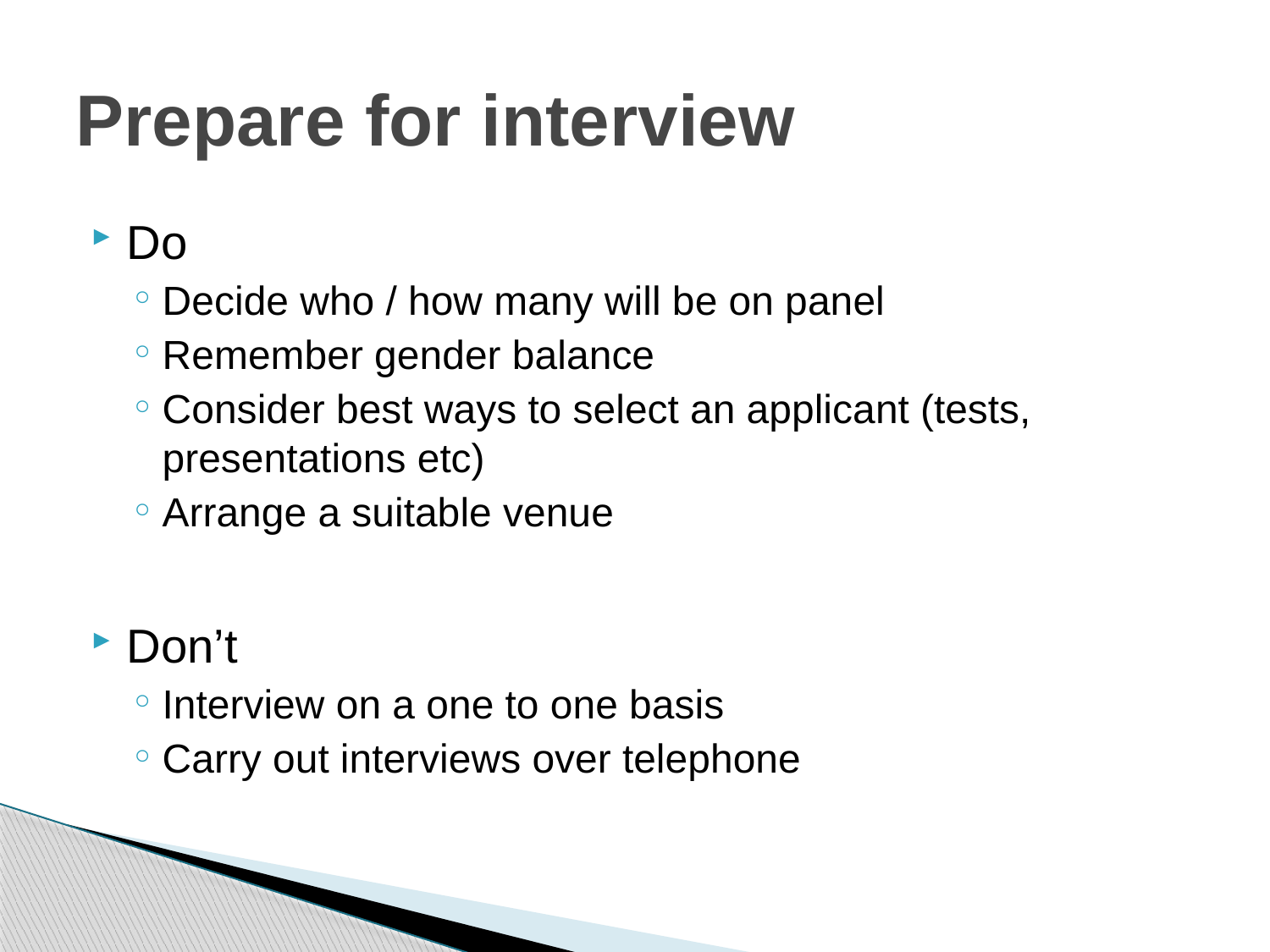

# Prepare for interview
Do
Decide who / how many will be on panel
Remember gender balance
Consider best ways to select an applicant (tests, presentations etc)
Arrange a suitable venue

Don’t
Interview on a one to one basis
Carry out interviews over telephone